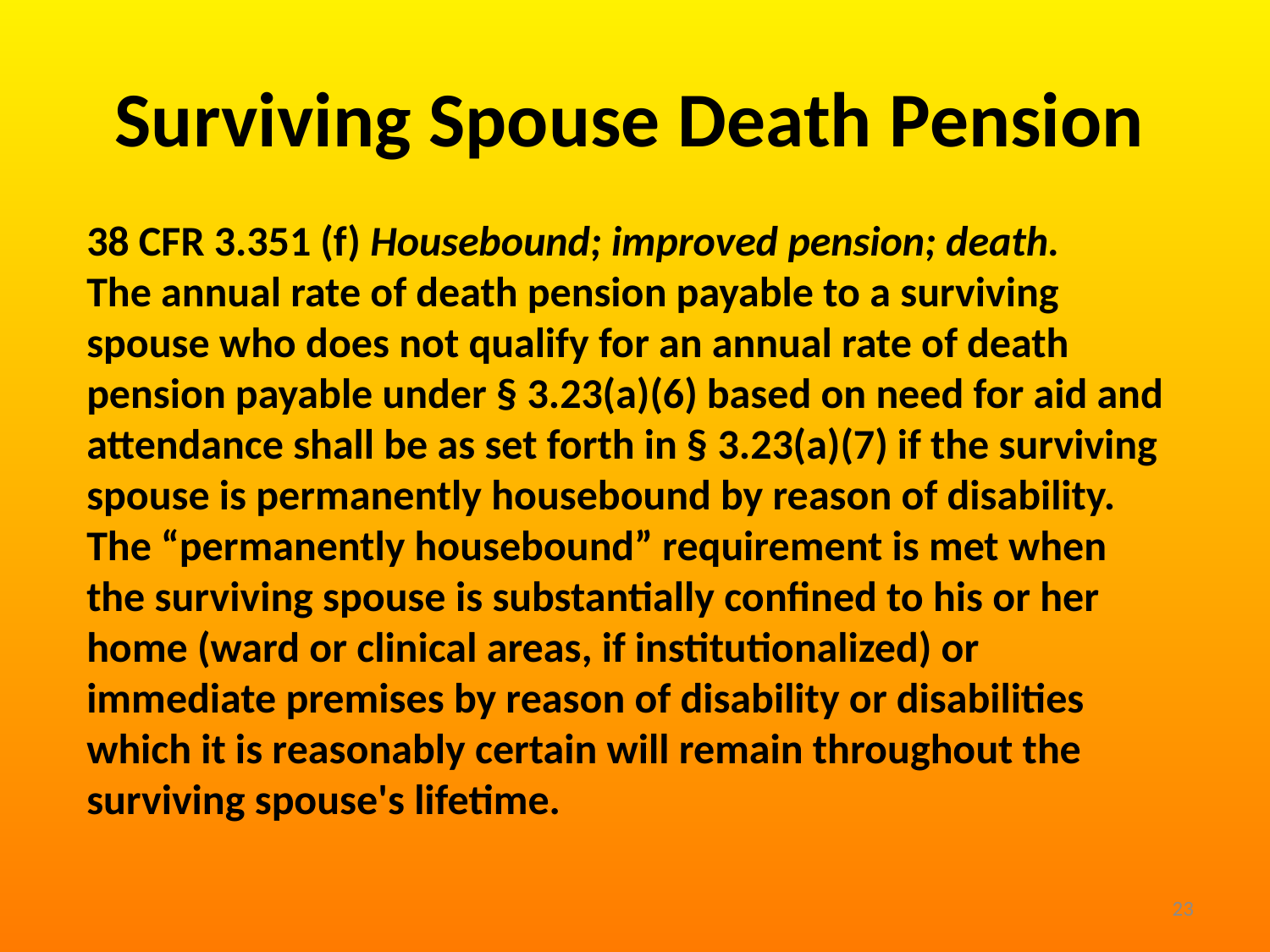

Surviving Spouse Death Pension

38 CFR 3.351 (f) Housebound; improved pension; death.
The annual rate of death pension payable to a surviving spouse who does not qualify for an annual rate of death pension payable under § 3.23(a)(6) based on need for aid and attendance shall be as set forth in § 3.23(a)(7) if the surviving spouse is permanently housebound by reason of disability. The “permanently housebound” requirement is met when the surviving spouse is substantially confined to his or her home (ward or clinical areas, if institutionalized) or immediate premises by reason of disability or disabilities which it is reasonably certain will remain throughout the surviving spouse's lifetime.
23